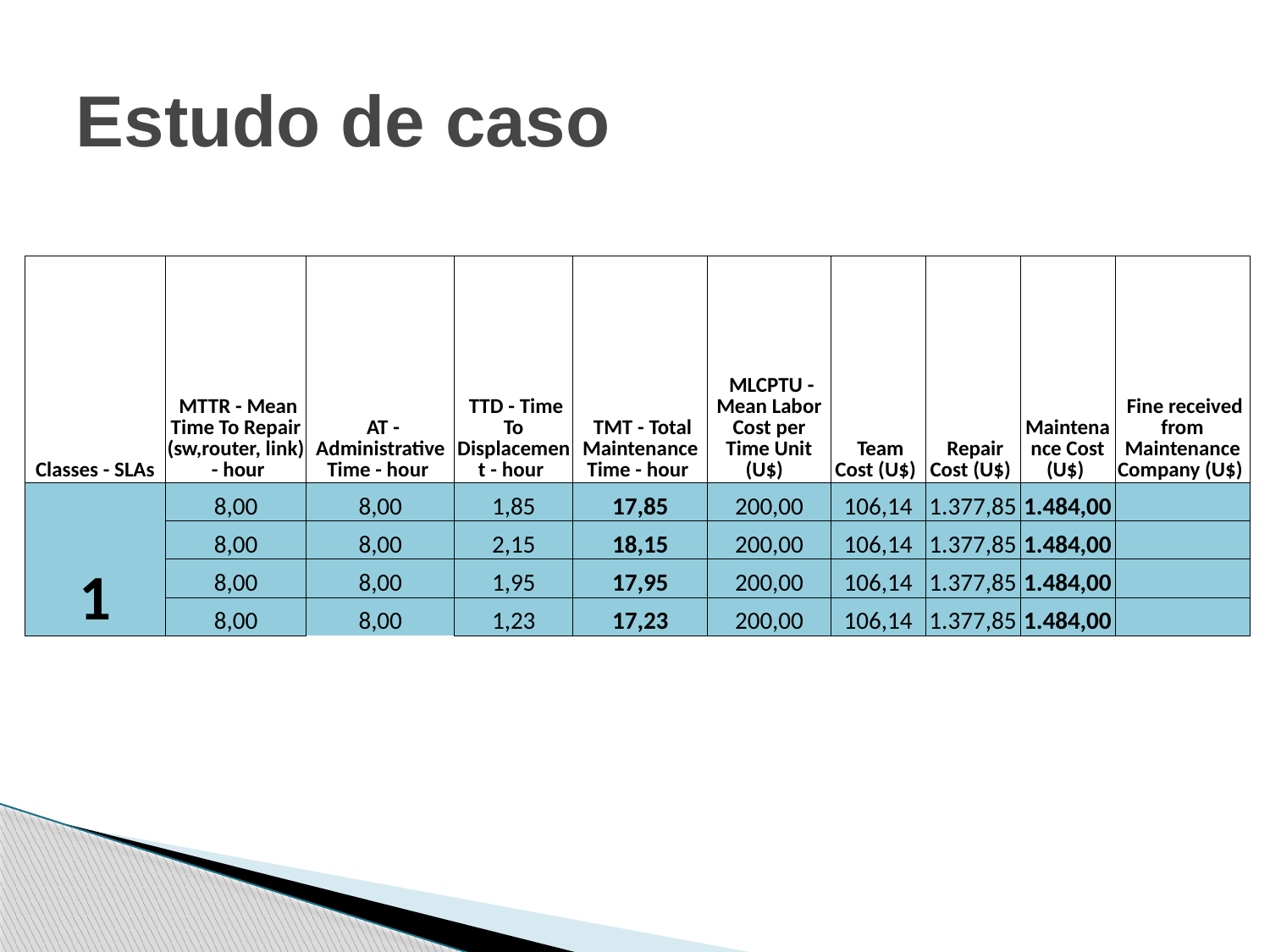

# Estudo de caso
| Classes - SLAs | MTTR - Mean Time To Repair (sw,router, link) - hour | AT -Administrative Time - hour | TTD - Time To Displacement - hour | TMT - Total Maintenance Time - hour | MLCPTU - Mean Labor Cost per Time Unit (U$) | Team Cost (U$) | Repair Cost (U$) | Maintenance Cost (U$) | Fine received from Maintenance Company (U$) |
| --- | --- | --- | --- | --- | --- | --- | --- | --- | --- |
| 1 | 8,00 | 8,00 | 1,85 | 17,85 | 200,00 | 106,14 | 1.377,85 | 1.484,00 |  |
|  | 8,00 | 8,00 | 2,15 | 18,15 | 200,00 | 106,14 | 1.377,85 | 1.484,00 |  |
|  | 8,00 | 8,00 | 1,95 | 17,95 | 200,00 | 106,14 | 1.377,85 | 1.484,00 |  |
|  | 8,00 | 8,00 | 1,23 | 17,23 | 200,00 | 106,14 | 1.377,85 | 1.484,00 |  |